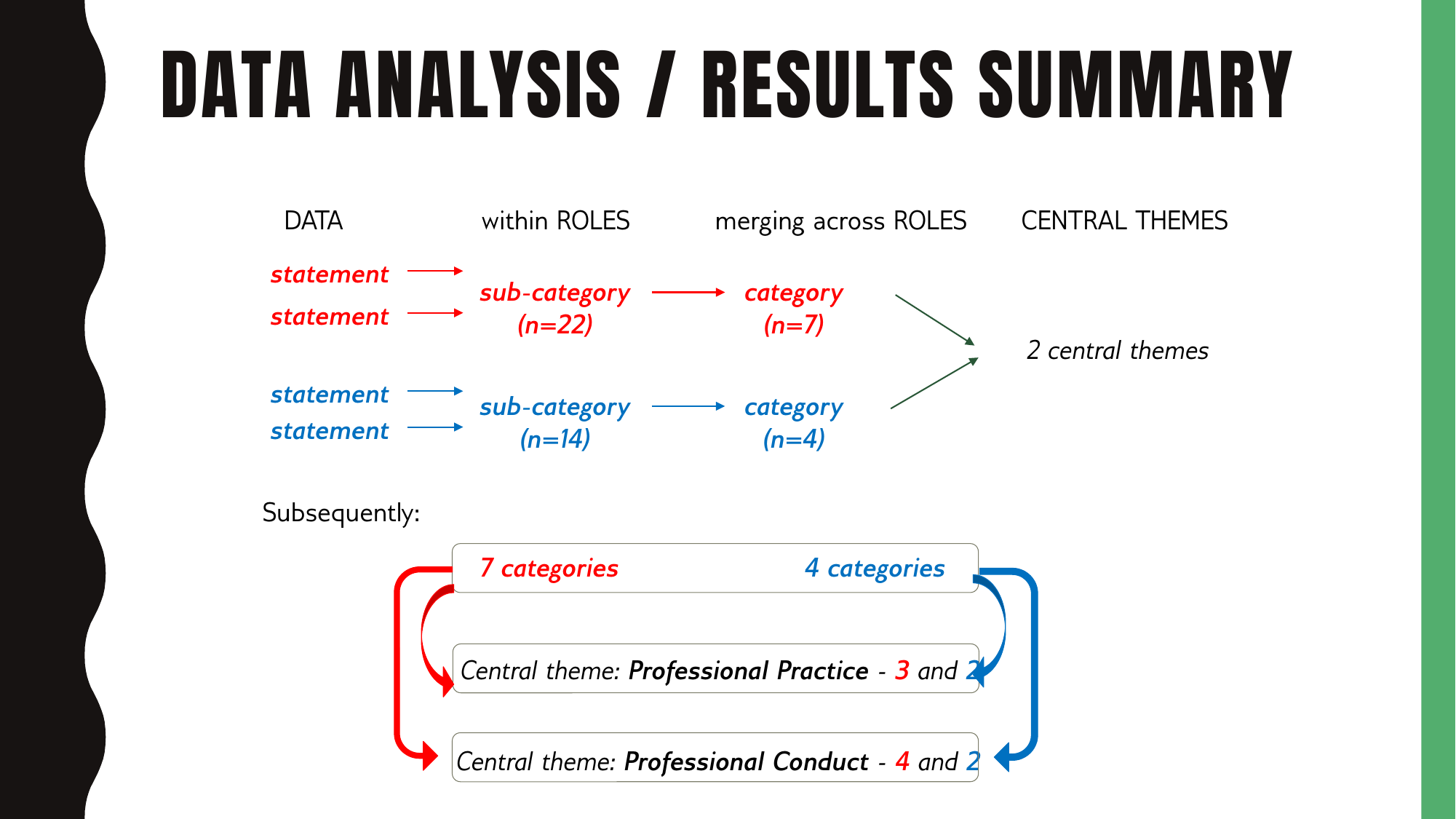

# Data analysis / Results Summary
DATA
within ROLES
merging across ROLES
CENTRAL THEMES
statement
sub-category
(n=22)
category
(n=7)
statement
2 central themes
statement
sub-category
(n=14)
category
(n=4)
statement
Subsequently:

7 categories
4 categories

Central theme: Professional Practice - 3 and 2

Central theme: Professional Conduct - 4 and 2